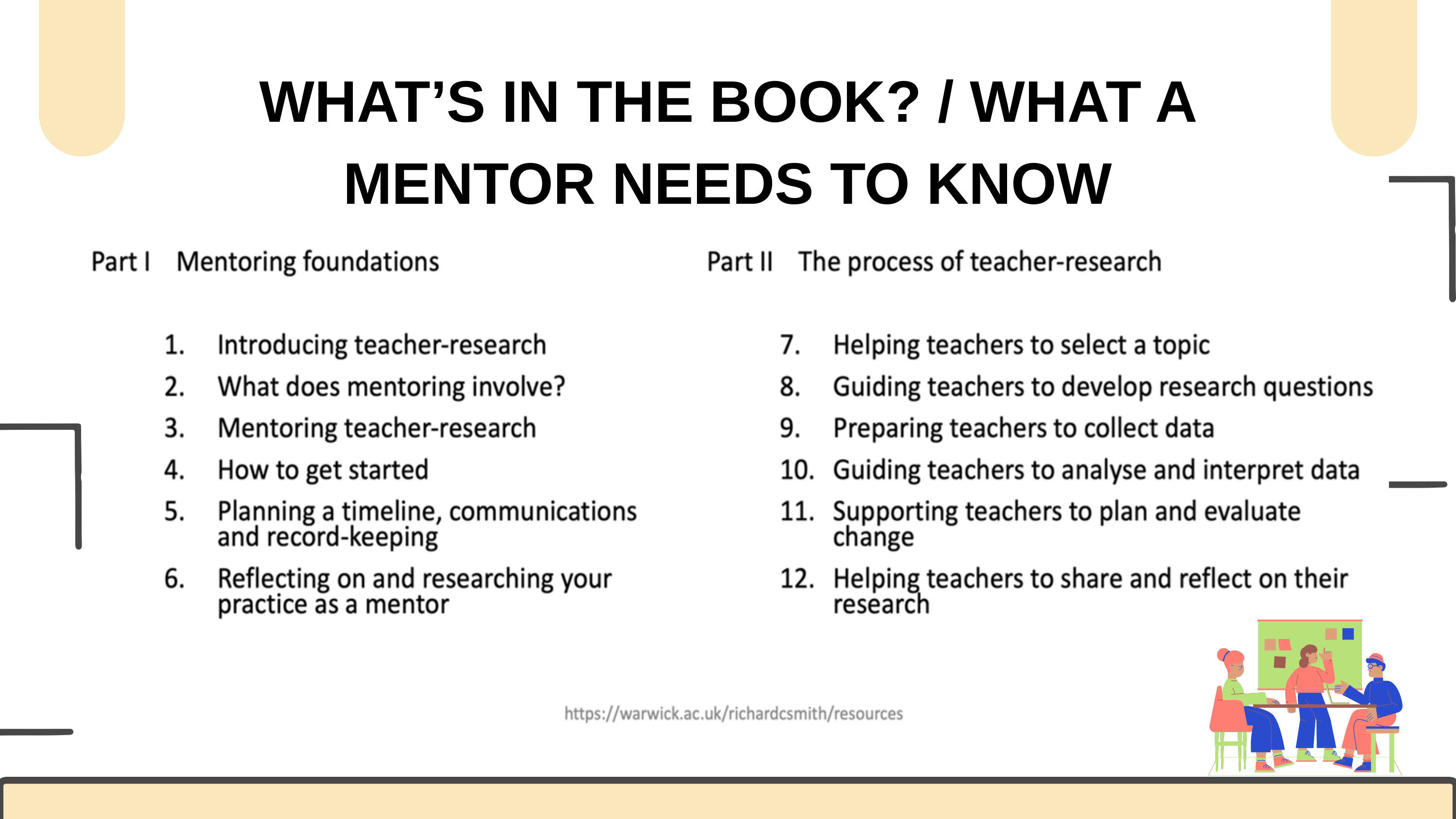

WHAT’S IN THE BOOK? / WHAT A MENTOR NEEDS TO KNOW